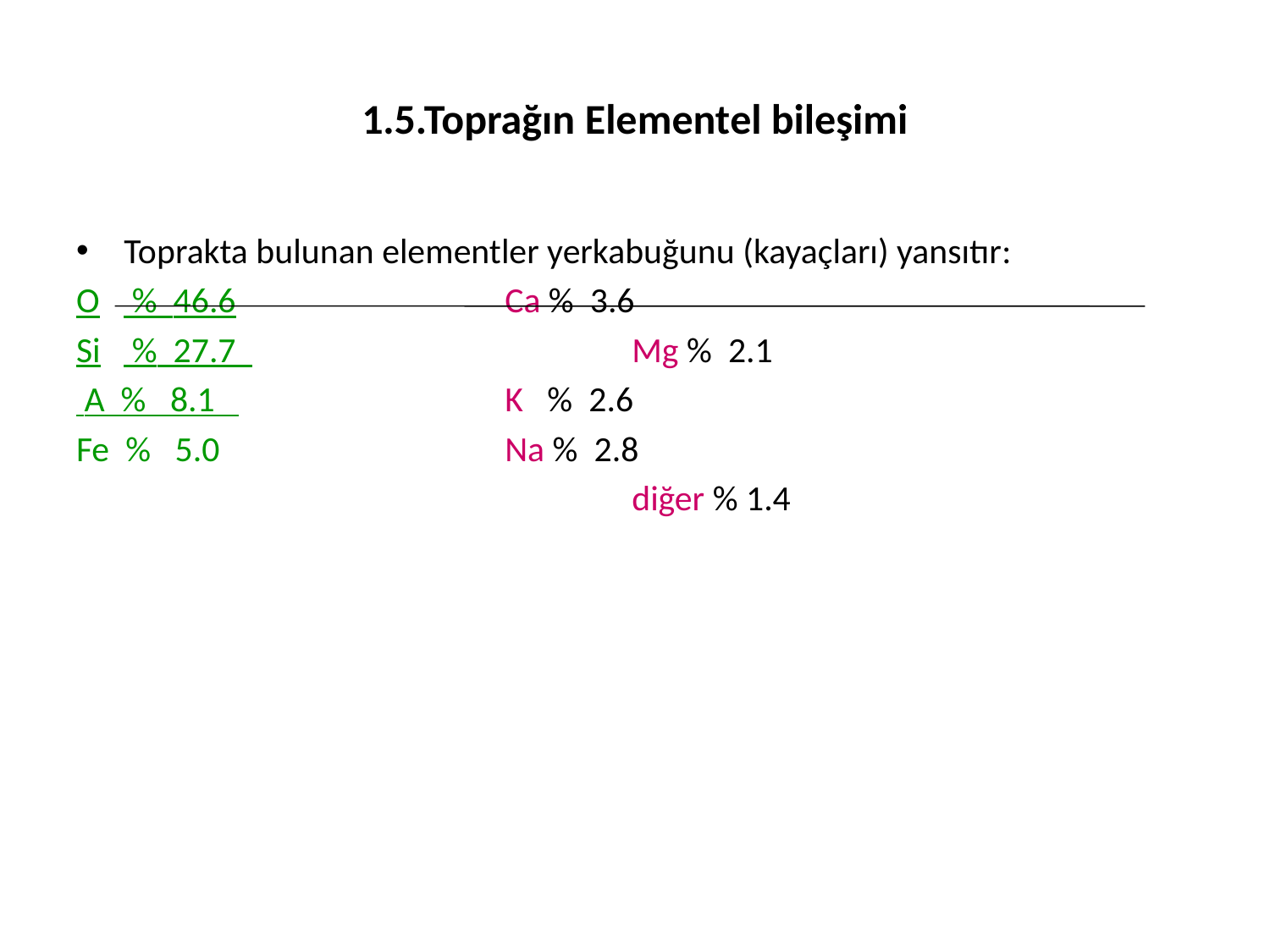

# 1.5.Toprağın Elementel bileşimi
Toprakta bulunan elementler yerkabuğunu (kayaçları) yansıtır:
O	 %  46.6			Ca %  3.6
Si	 %  27.7  			Mg %  2.1
 A  %   8.1   			K   %  2.6
Fe  %   5.0			Na %  2.8
					diğer % 1.4